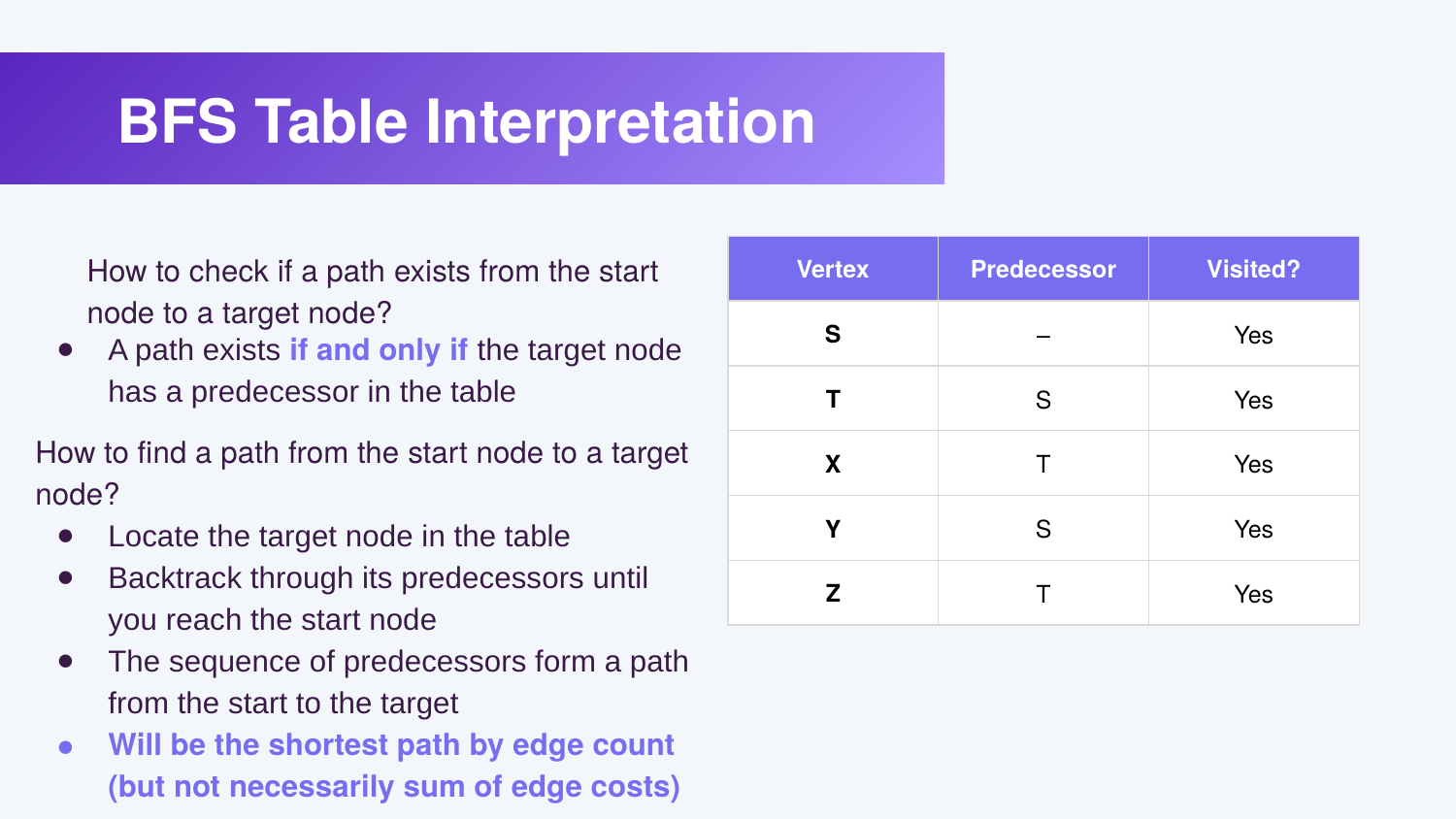

BFS Table Interpretation

A path exists if and only if the target node has a predecessor in the table

How to find a path from the start node to a target node?
Locate the target node in the table
Backtrack through its predecessors until you reach the start node
The sequence of predecessors form a path from the start to the target
Will be the shortest path by edge count (but not necessarily sum of edge costs)
How to check if a path exists from the start node to a target node?
| Vertex | Predecessor | Visited? |
| --- | --- | --- |
| S | – | Yes |
| T | S | Yes |
| X | T | Yes |
| Y | S | Yes |
| Z | T | Yes |